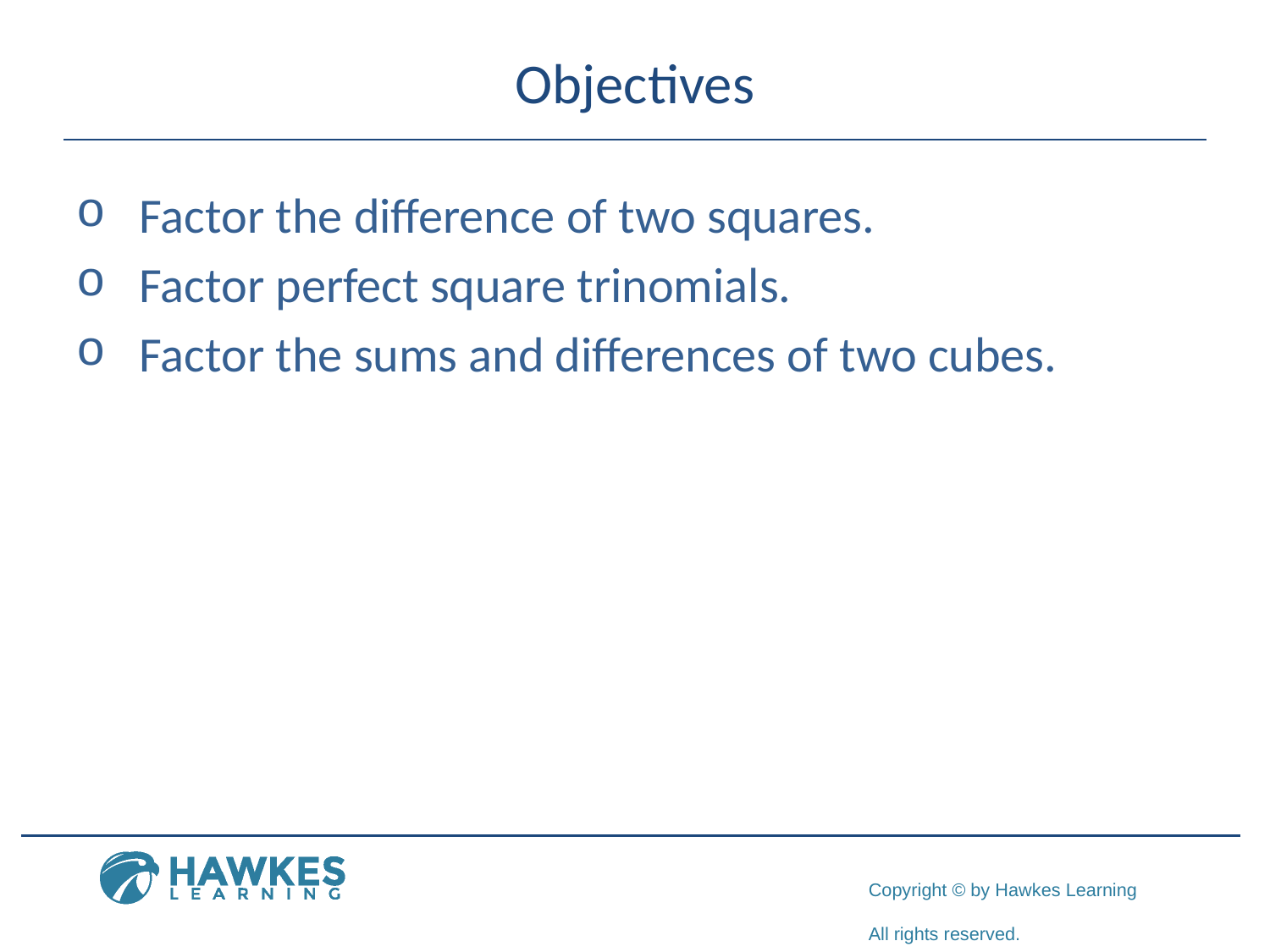

# Objectives
Factor the difference of two squares.
Factor perfect square trinomials.
Factor the sums and differences of two cubes.